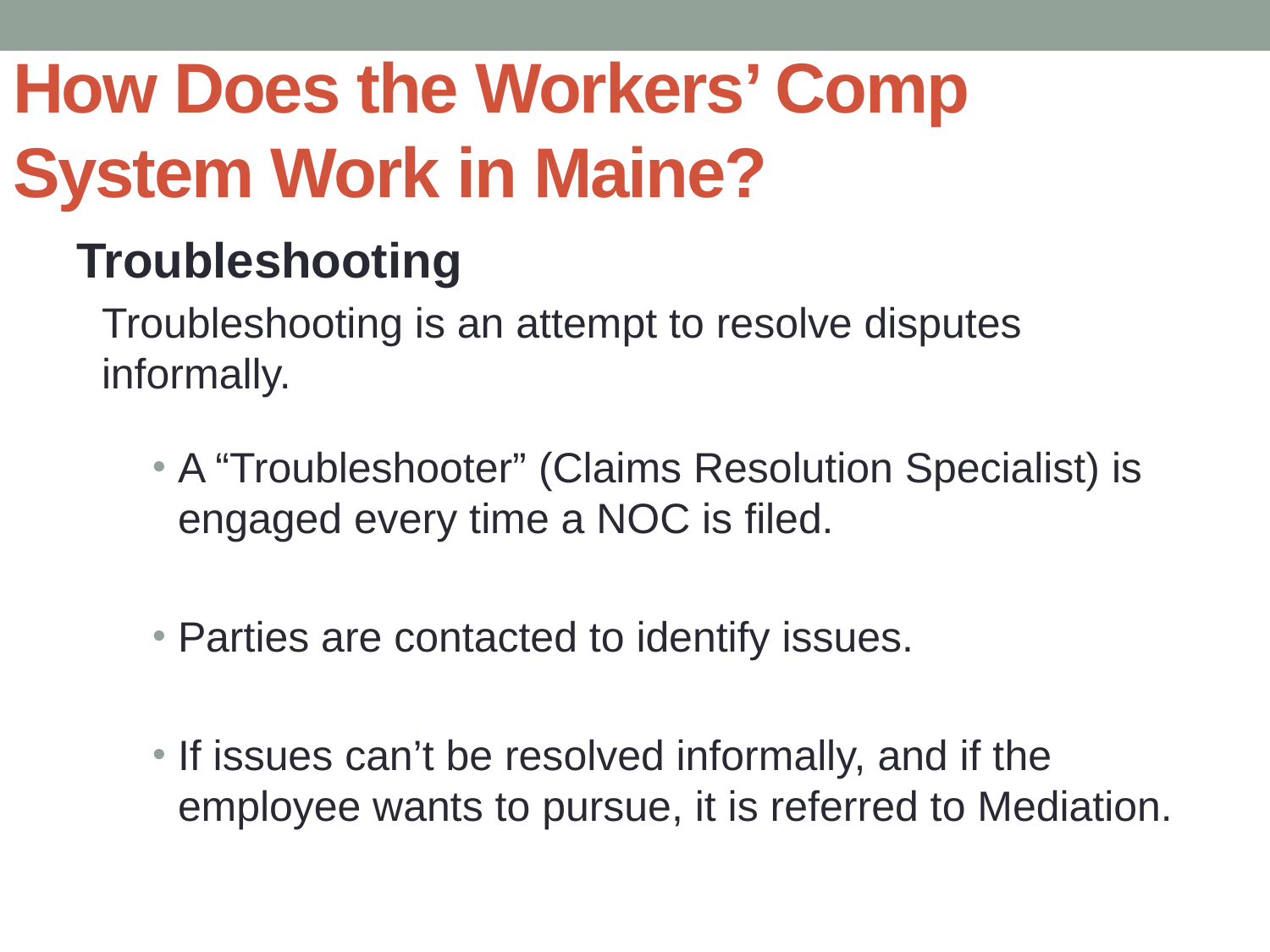

# How Does the Workers’ Comp System Work in Maine?
Troubleshooting
	Troubleshooting is an attempt to resolve disputes informally.

A “Troubleshooter” (Claims Resolution Specialist) is engaged every time a NOC is filed.

Parties are contacted to identify issues.

If issues can’t be resolved informally, and if the employee wants to pursue, it is referred to Mediation.